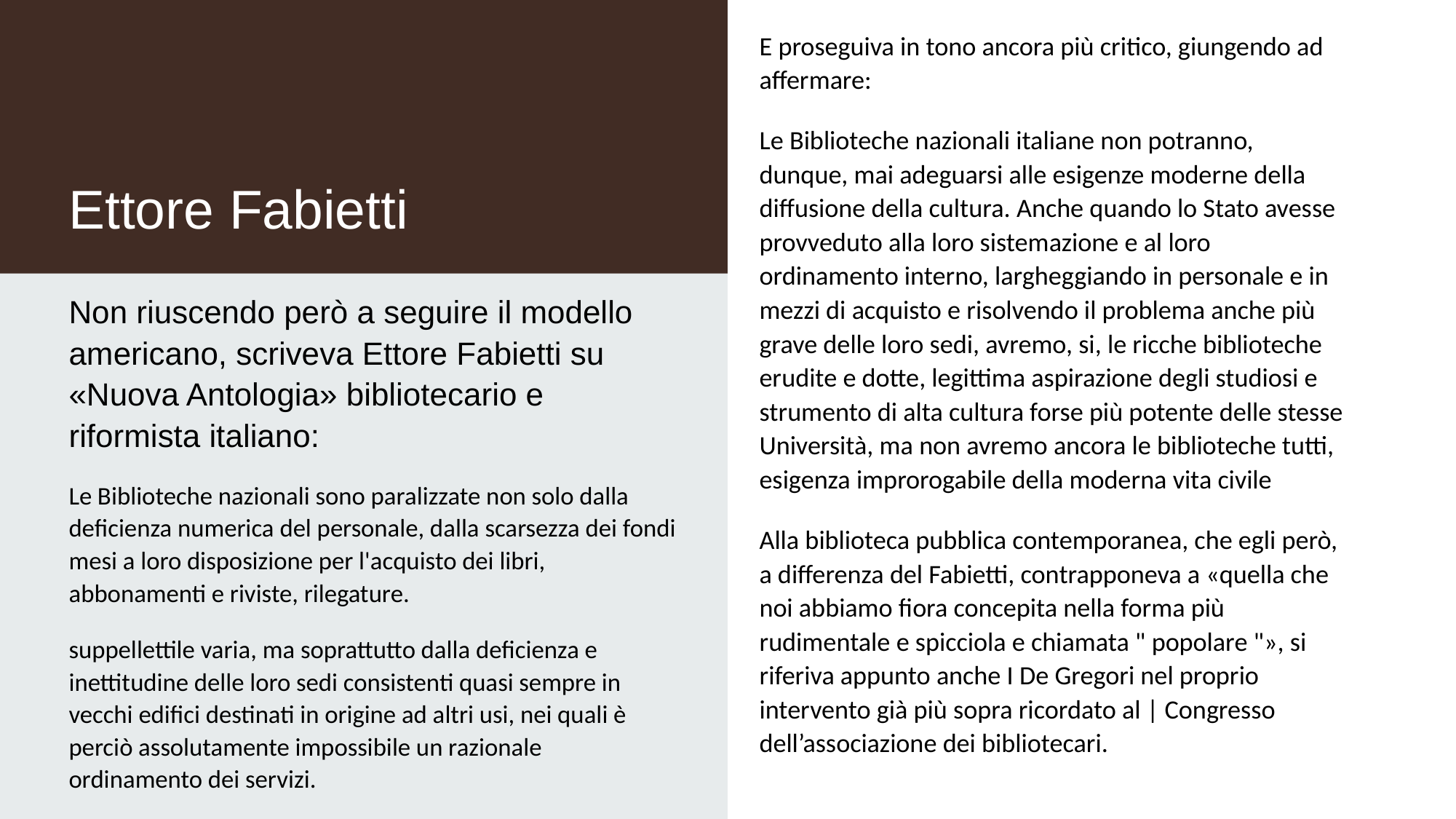

E proseguiva in tono ancora più critico, giungendo ad affermare:
Le Biblioteche nazionali italiane non potranno, dunque, mai adeguarsi alle esigenze moderne della diffusione della cultura. Anche quando lo Stato avesse provveduto alla loro sistemazione e al loro ordinamento interno, largheggiando in personale e in mezzi di acquisto e risolvendo il problema anche più grave delle loro sedi, avremo, si, le ricche biblioteche erudite e dotte, legittima aspirazione degli studiosi e strumento di alta cultura forse più potente delle stesse Università, ma non avremo ancora le biblioteche tutti, esigenza improrogabile della moderna vita civile
Alla biblioteca pubblica contemporanea, che egli però, a differenza del Fabietti, contrapponeva a «quella che noi abbiamo fiora concepita nella forma più rudimentale e spicciola e chiamata " popolare "», si riferiva appunto anche I De Gregori nel proprio intervento già più sopra ricordato al | Congresso dell’associazione dei bibliotecari.

# Ettore Fabietti
Non riuscendo però a seguire il modello americano, scriveva Ettore Fabietti su «Nuova Antologia» bibliotecario e riformista italiano:
Le Biblioteche nazionali sono paralizzate non solo dalla deficienza numerica del personale, dalla scarsezza dei fondi mesi a loro disposizione per l'acquisto dei libri, abbonamenti e riviste, rilegature.
suppellettile varia, ma soprattutto dalla deficienza e inettitudine delle loro sedi consistenti quasi sempre in vecchi edifici destinati in origine ad altri usi, nei quali è perciò assolutamente impossibile un razionale ordinamento dei servizi.